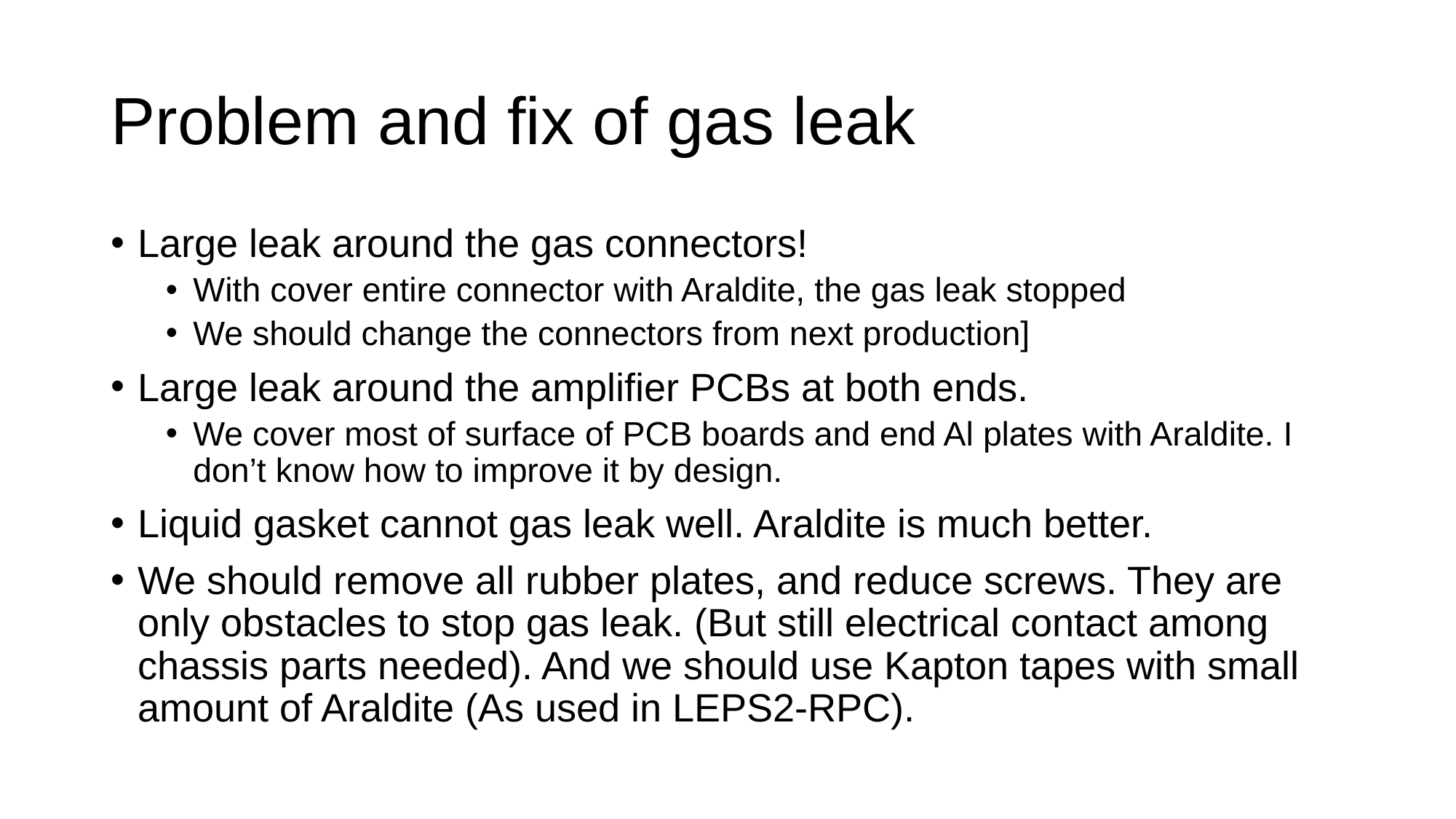

# Problem and fix of gas leak
Large leak around the gas connectors!
With cover entire connector with Araldite, the gas leak stopped
We should change the connectors from next production]
Large leak around the amplifier PCBs at both ends.
We cover most of surface of PCB boards and end Al plates with Araldite. I don’t know how to improve it by design.
Liquid gasket cannot gas leak well. Araldite is much better.
We should remove all rubber plates, and reduce screws. They are only obstacles to stop gas leak. (But still electrical contact among chassis parts needed). And we should use Kapton tapes with small amount of Araldite (As used in LEPS2-RPC).